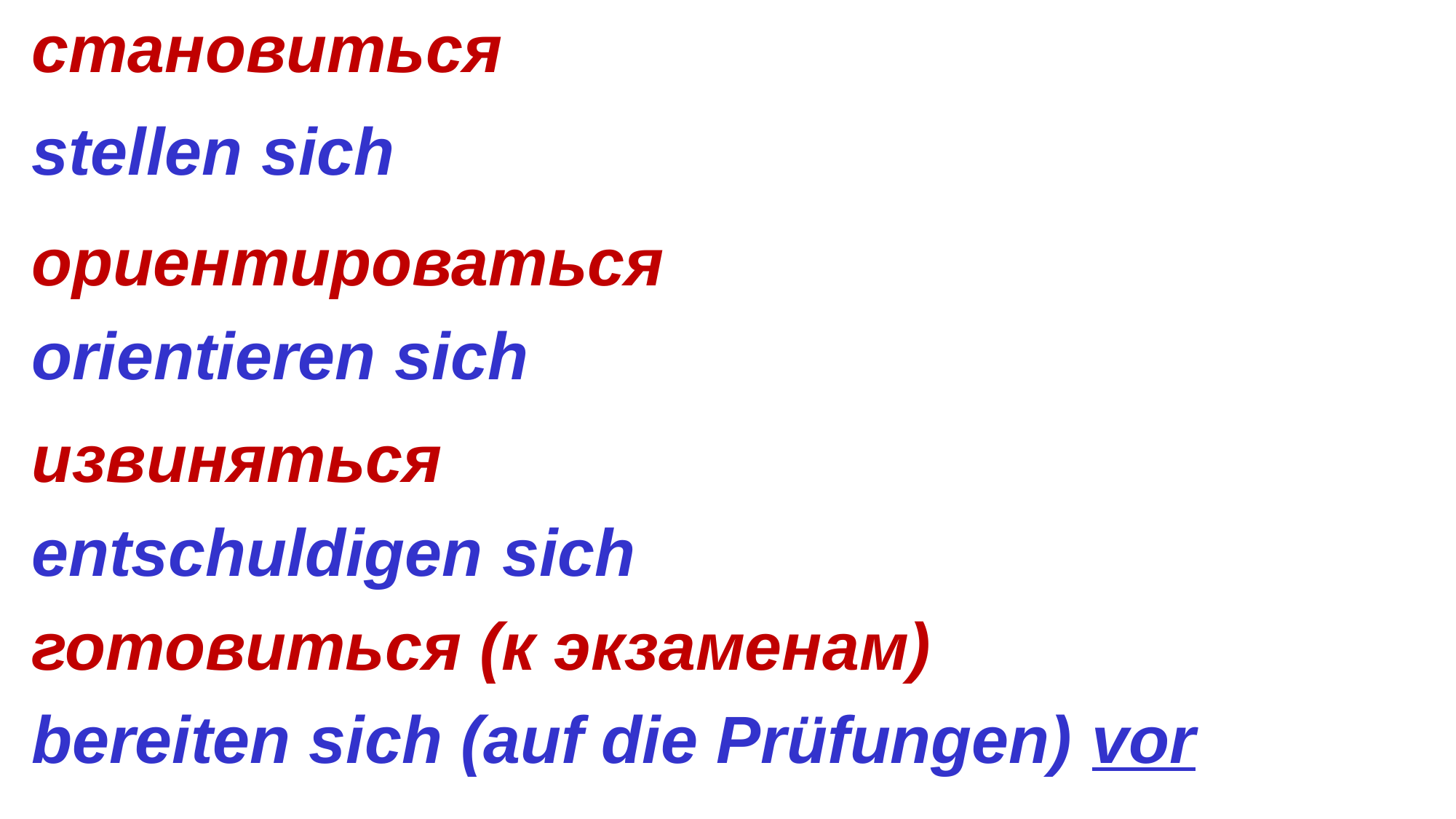

становиться
stellen sich
ориентироваться
orientieren sich
извиняться
entschuldigen sich
готовиться (к экзаменам)
bereiten sich (auf die Prüfungen) vor